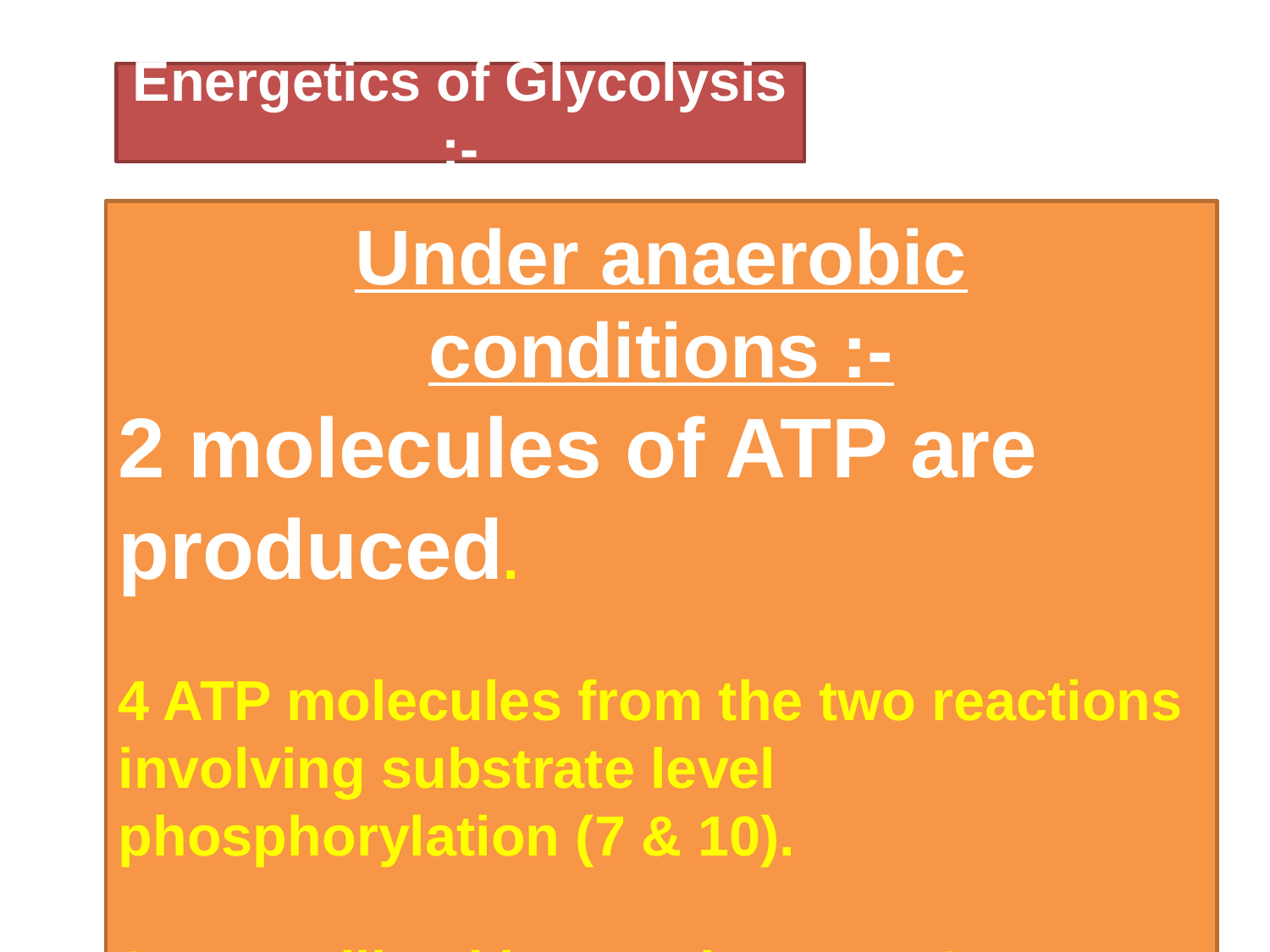

# Energetics of Glycolysis :-
Under anaerobic conditions :-
2 molecules of ATP are produced.

4 ATP molecules from the two reactions involving substrate level phosphorylation (7 & 10).

2 ATP utilised in reactions 1 & 3.

So, net gain – 2 ATP molecules.